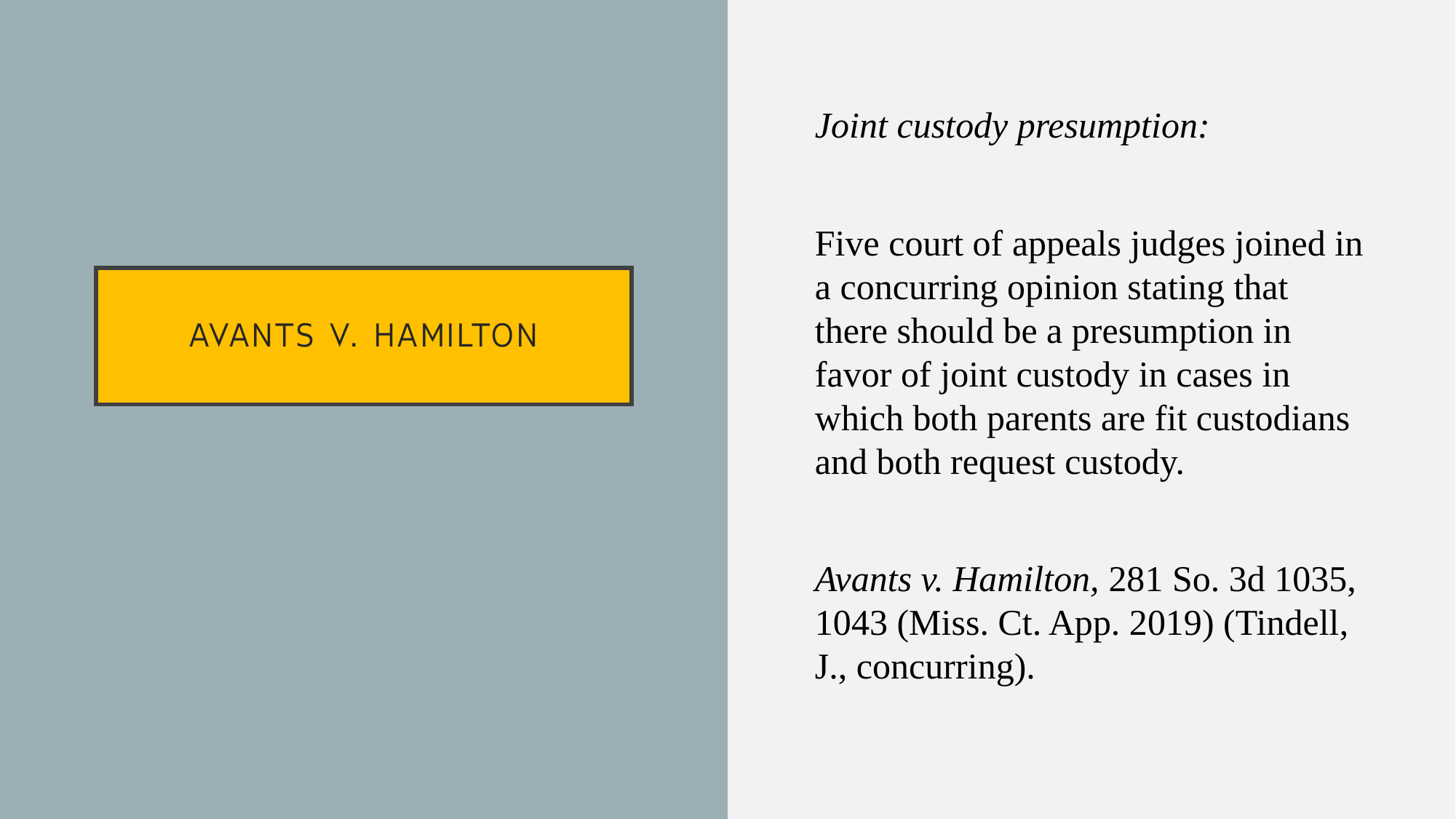

Joint custody presumption:

Five court of appeals judges joined in a concurring opinion stating that there should be a presumption in favor of joint custody in cases in which both parents are fit custodians and both request custody.

Avants v. Hamilton, 281 So. 3d 1035, 1043 (Miss. Ct. App. 2019) (Tindell, J., concurring).
# Avants v. Hamilton